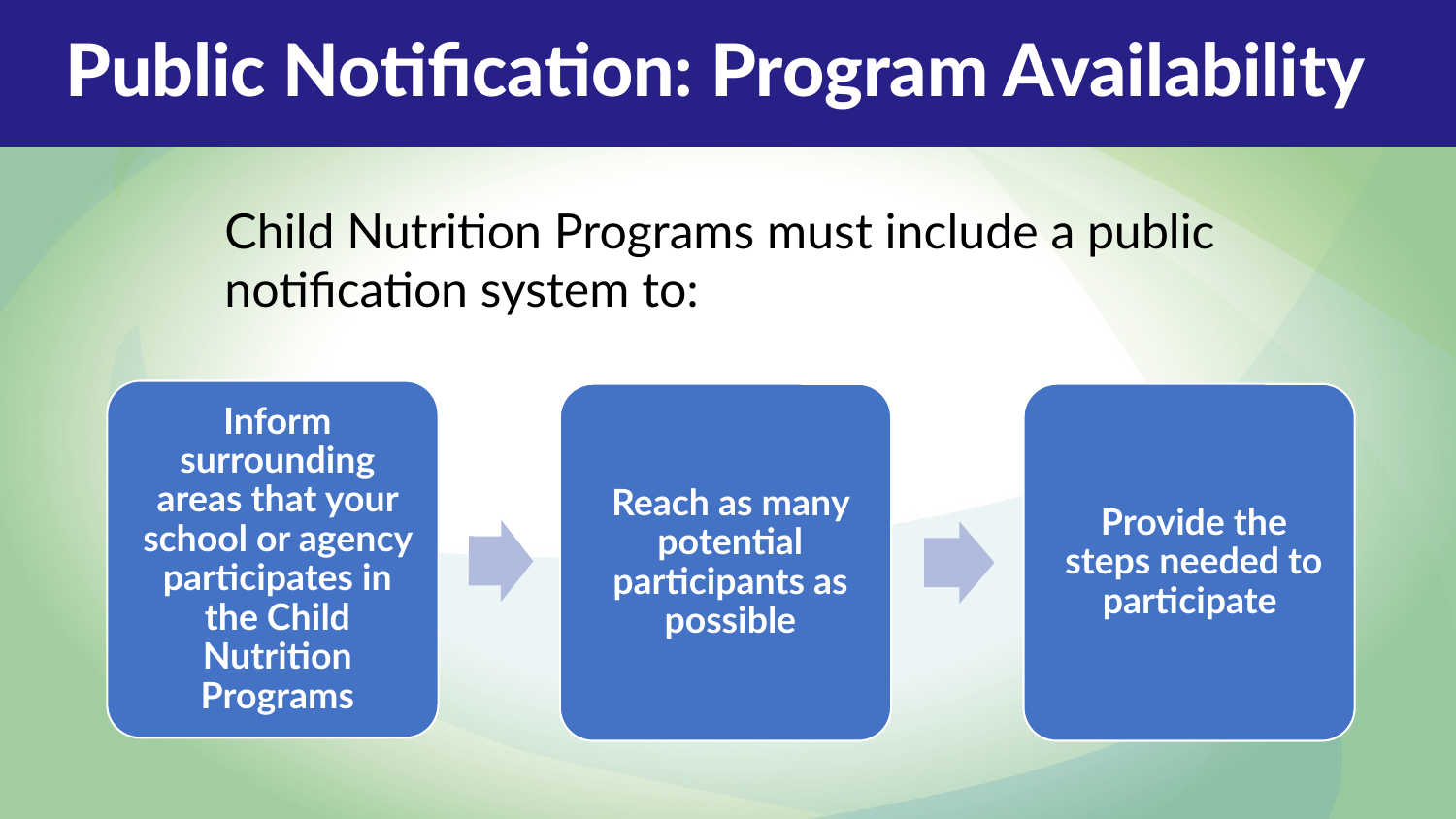

# Public Notification: Program Availability
Child Nutrition Programs must include a public notification system to:
Inform surrounding areas that your school or agency participates in the Child Nutrition Programs

Reach as many potential participants as possible

Provide the steps needed to participate